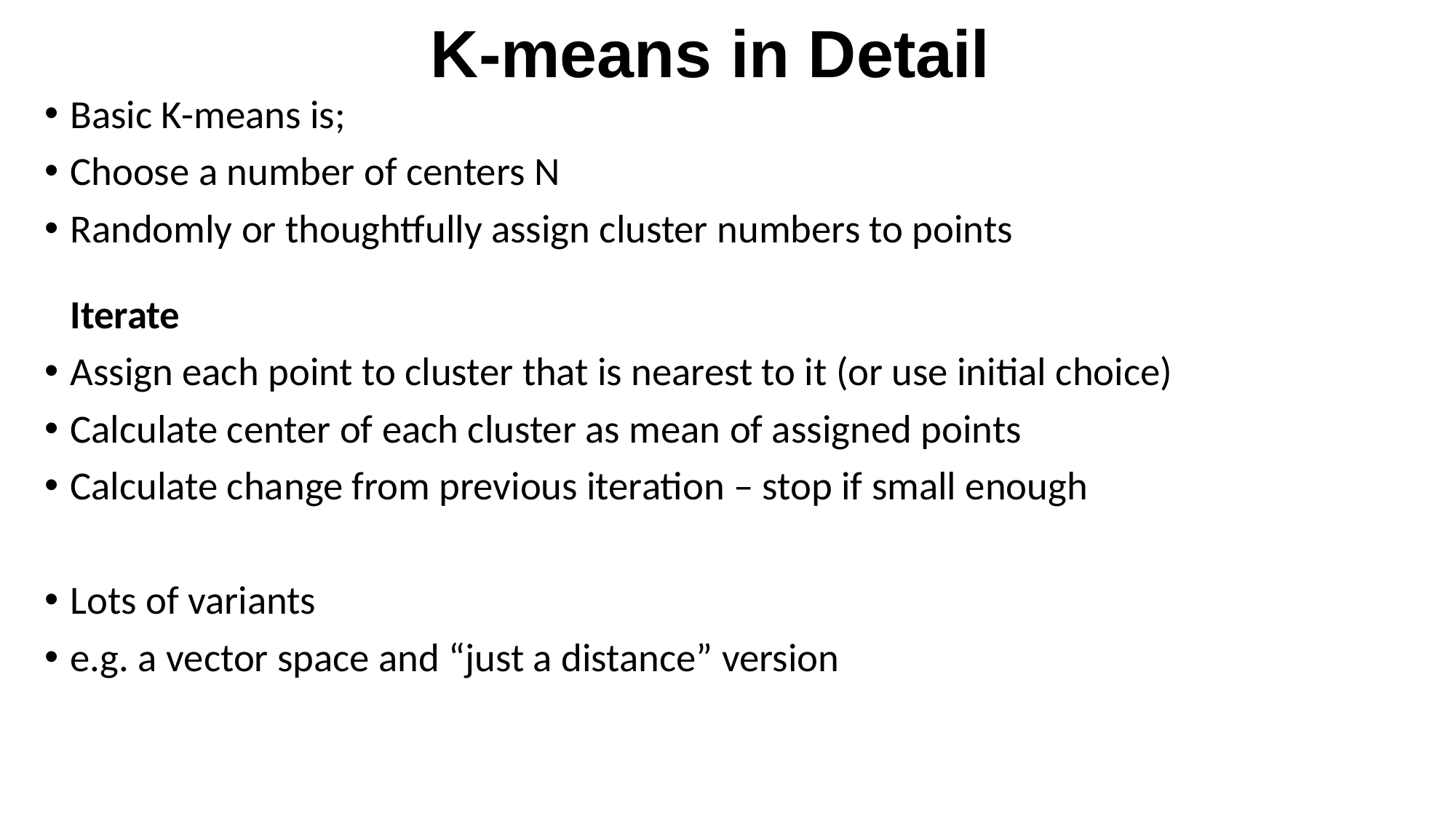

# K-means in Detail
Basic K-means is;
Choose a number of centers N
Randomly or thoughtfully assign cluster numbers to points
Iterate
Assign each point to cluster that is nearest to it (or use initial choice)
Calculate center of each cluster as mean of assigned points
Calculate change from previous iteration – stop if small enough

Lots of variants
e.g. a vector space and “just a distance” version